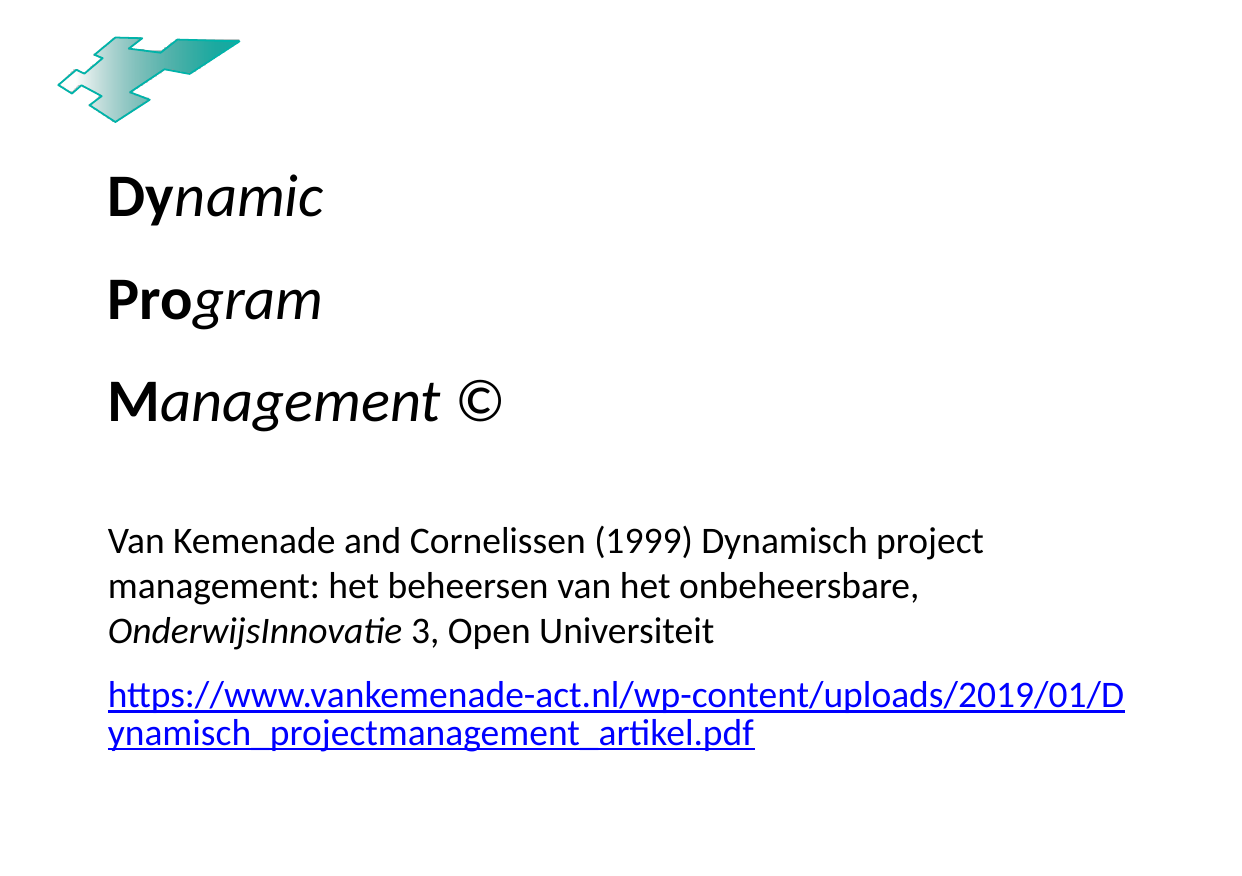

Dynamic
Program
Management ©

Van Kemenade and Cornelissen (1999) Dynamisch project management: het beheersen van het onbeheersbare, OnderwijsInnovatie 3, Open Universiteit
https://www.vankemenade-act.nl/wp-content/uploads/2019/01/Dynamisch_projectmanagement_artikel.pdf